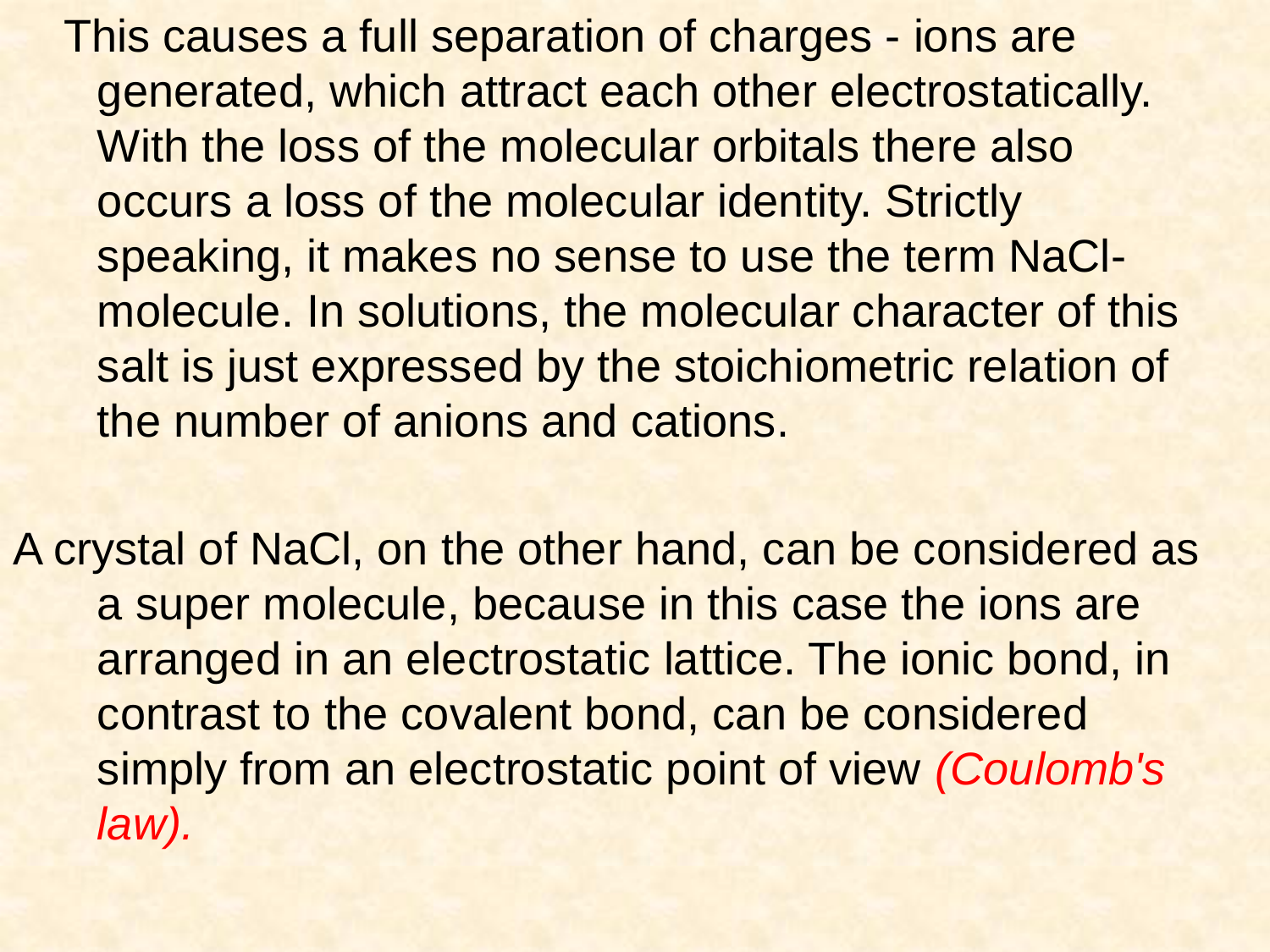

This causes a full separation of charges - ions are generated, which attract each other electrostatically. With the loss of the molecular orbitals there also occurs a loss of the molecular identity. Strictly speaking, it makes no sense to use the term NaCl-molecule. In solutions, the molecular character of this salt is just expressed by the stoichiometric relation of the number of anions and cations.

A crystal of NaCl, on the other hand, can be considered as a super molecule, because in this case the ions are arranged in an electrostatic lattice. The ionic bond, in contrast to the covalent bond, can be considered simply from an electrostatic point of view (Coulomb's law).